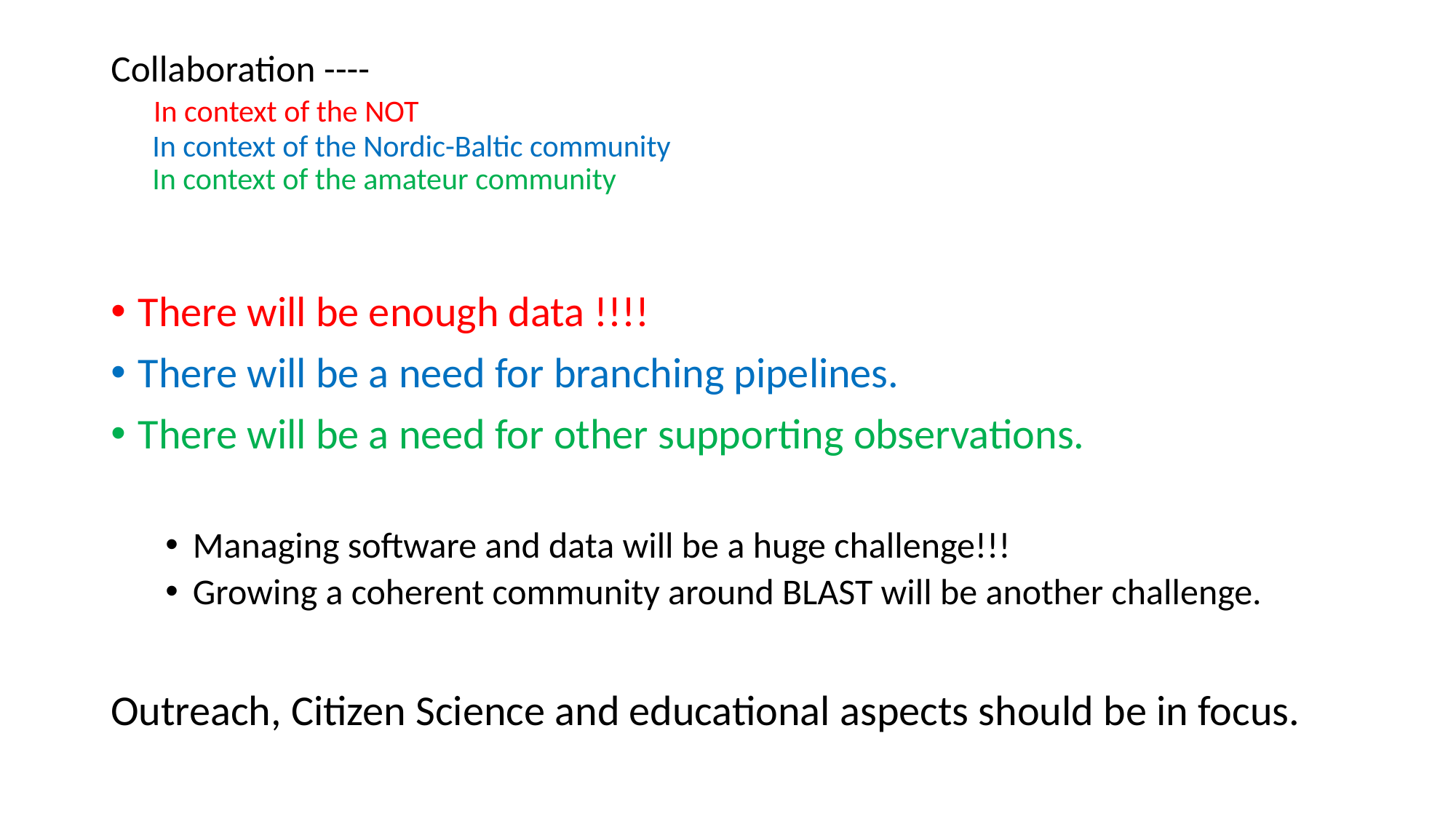

# Collaboration ---- In context of the NOT In context of the Nordic-Baltic community In context of the amateur community
There will be enough data !!!!
There will be a need for branching pipelines.
There will be a need for other supporting observations.

Managing software and data will be a huge challenge!!!
Growing a coherent community around BLAST will be another challenge.

Outreach, Citizen Science and educational aspects should be in focus.